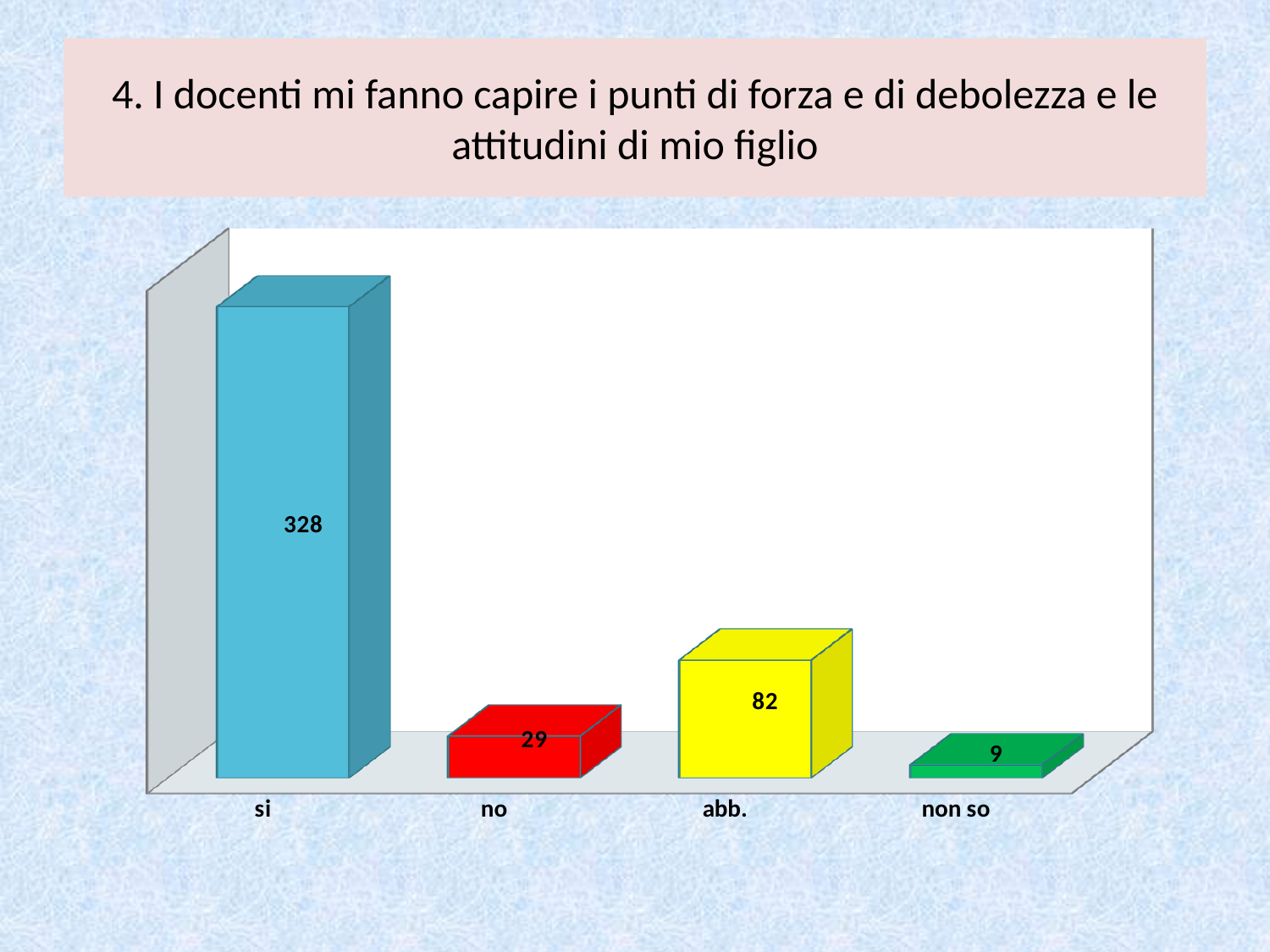

# 4. I docenti mi fanno capire i punti di forza e di debolezza e le attitudini di mio figlio

[unsupported chart]